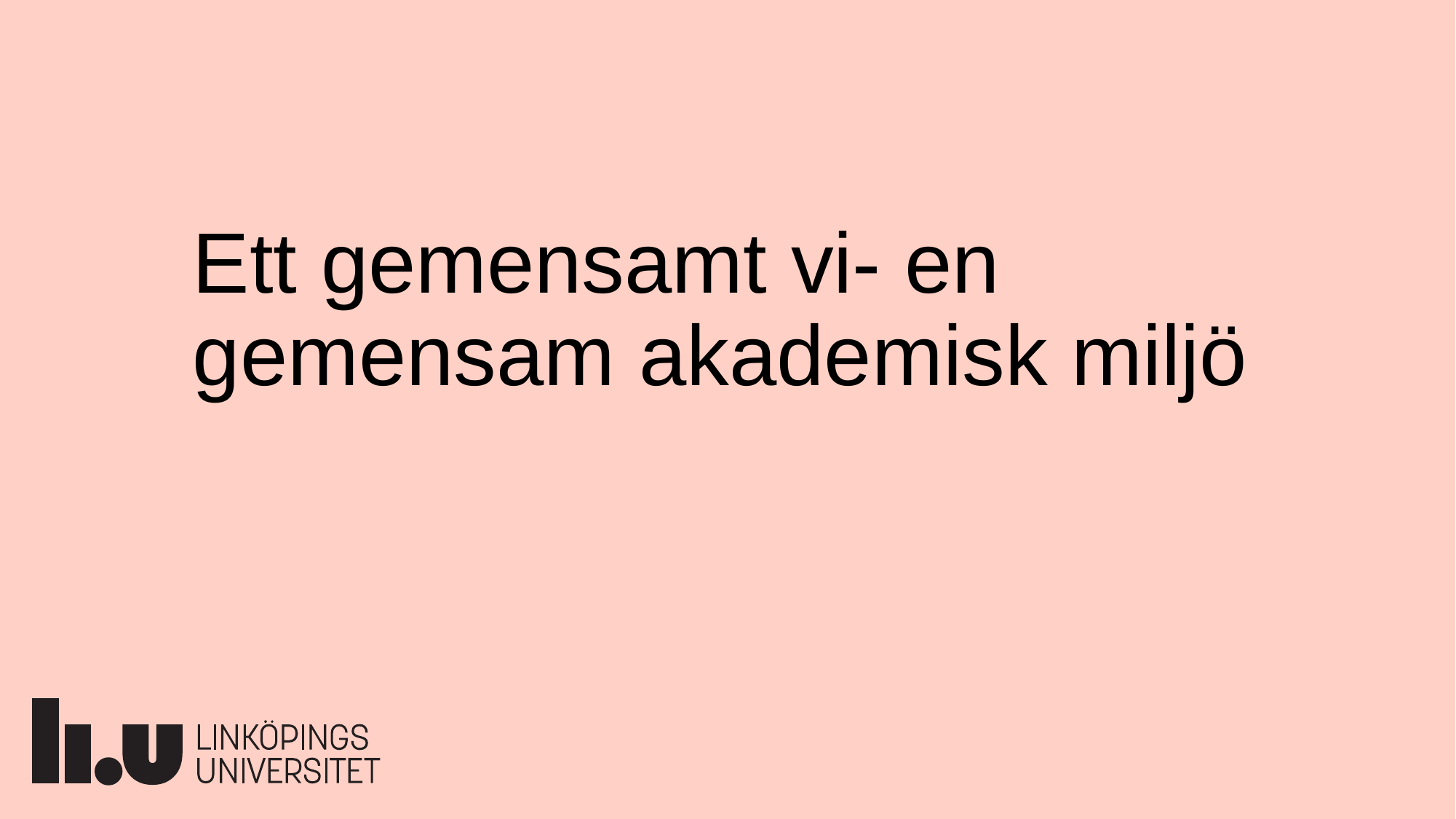

# Ett gemensamt vi- en gemensam akademisk miljö